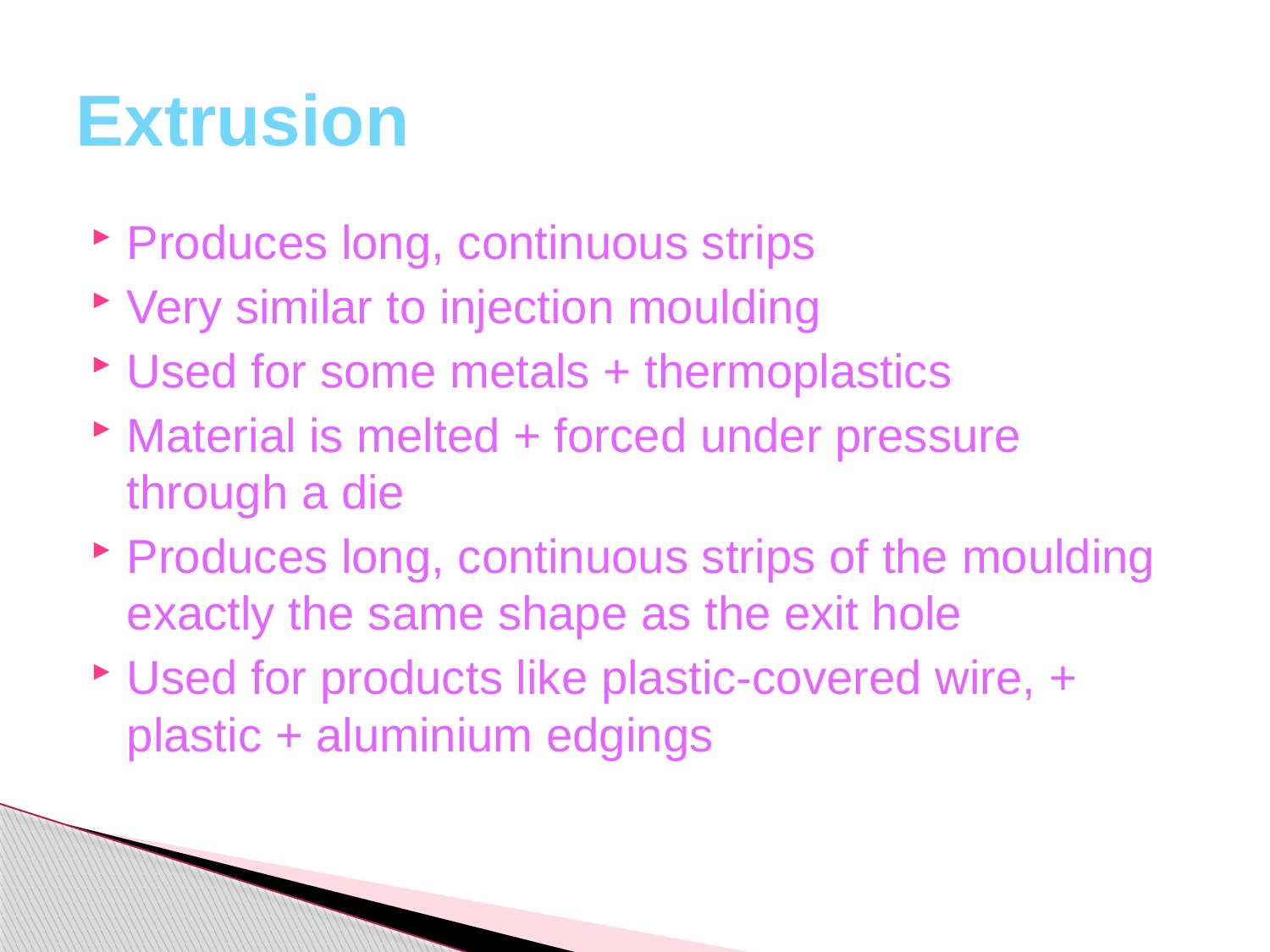

# Extrusion
Produces long, continuous strips
Very similar to injection moulding
Used for some metals + thermoplastics
Material is melted + forced under pressure through a die
Produces long, continuous strips of the moulding exactly the same shape as the exit hole
Used for products like plastic-covered wire, + plastic + aluminium edgings